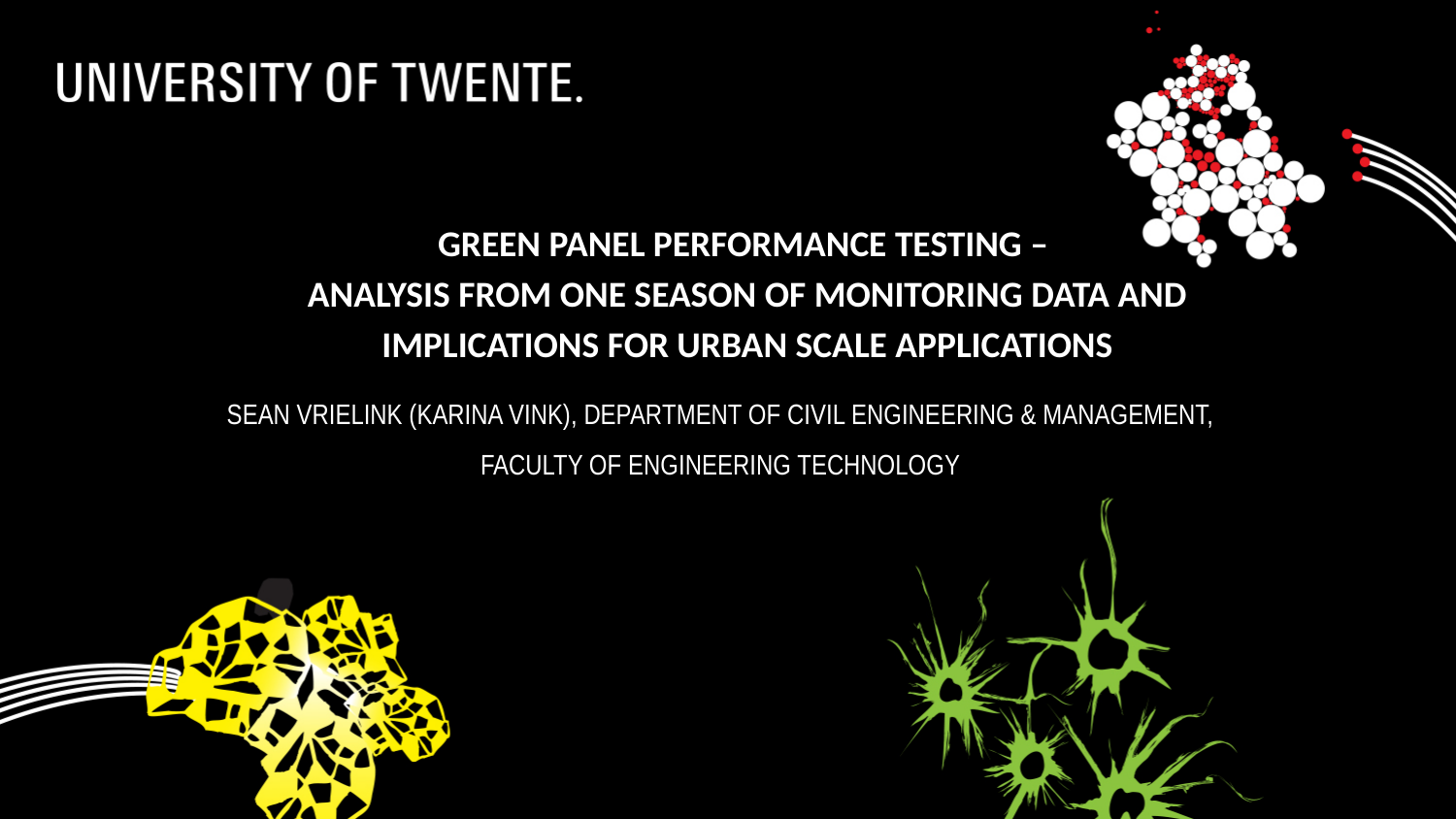

# Green Panel performance testing – Analysis from one season of monitoring data and implications for urban scale applications
Sean Vrielink (Karina vink), Department of civil engineering & management, Faculty of engineering technology